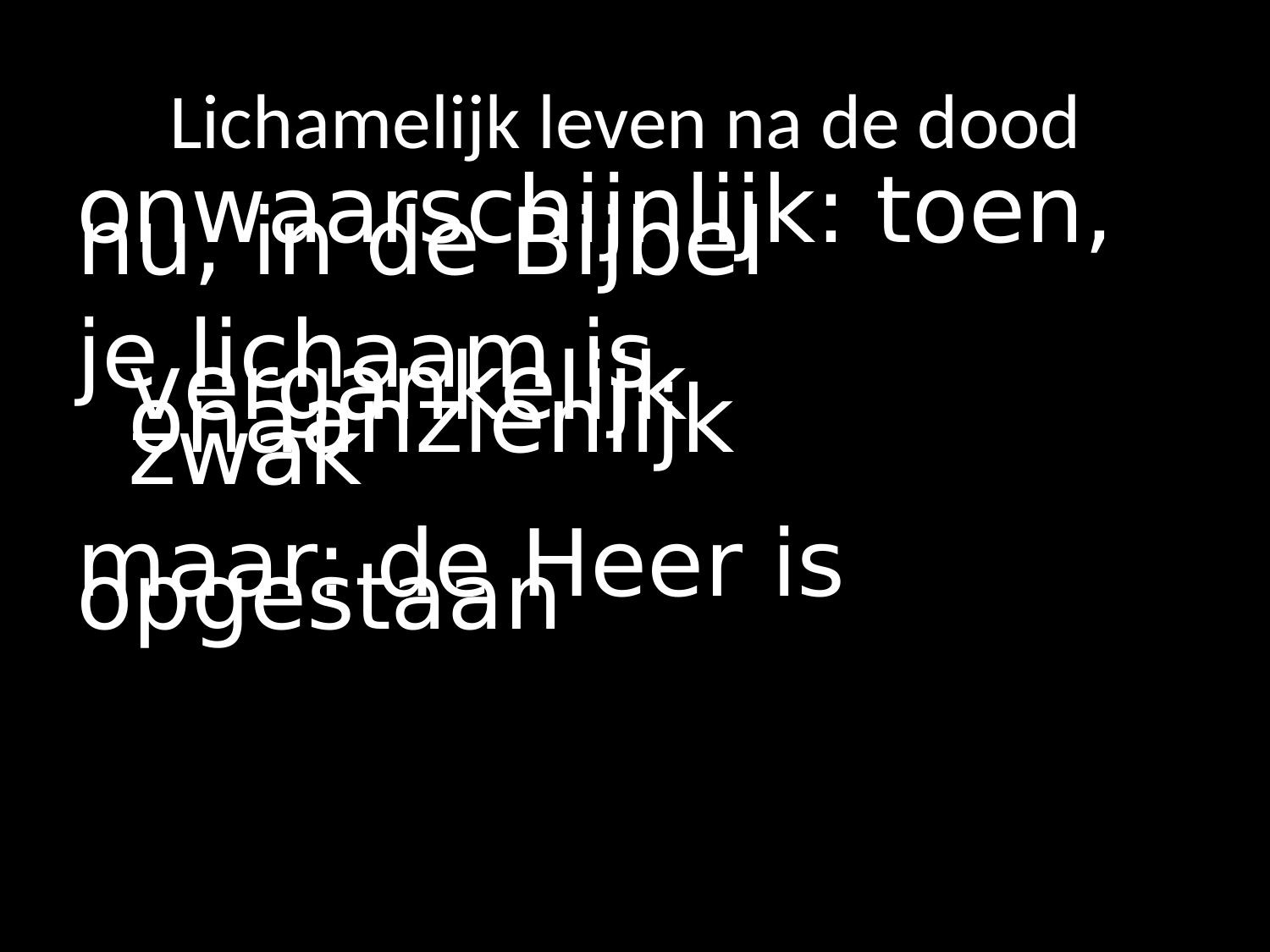

# Lichamelijk leven na de dood
onwaarschijnlijk: toen, nu, in de Bijbel

je lichaam is
	vergankelijk
	onaanzienlijk
	zwak

maar: de Heer is opgestaan